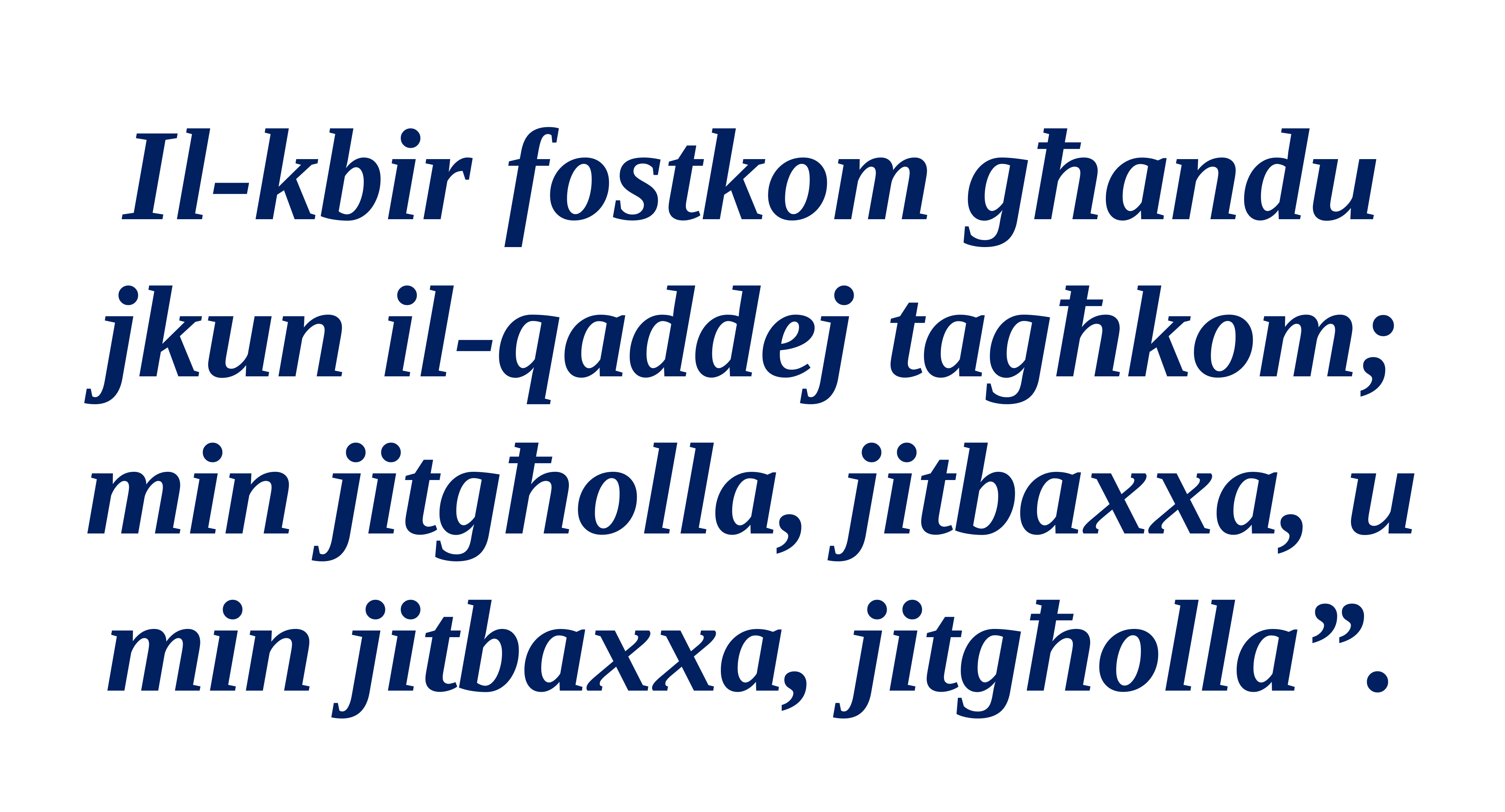

Il-kbir fostkom għandu jkun il-qaddej tagħkom; min jitgħolla, jitbaxxa, u min jitbaxxa, jitgħolla”.